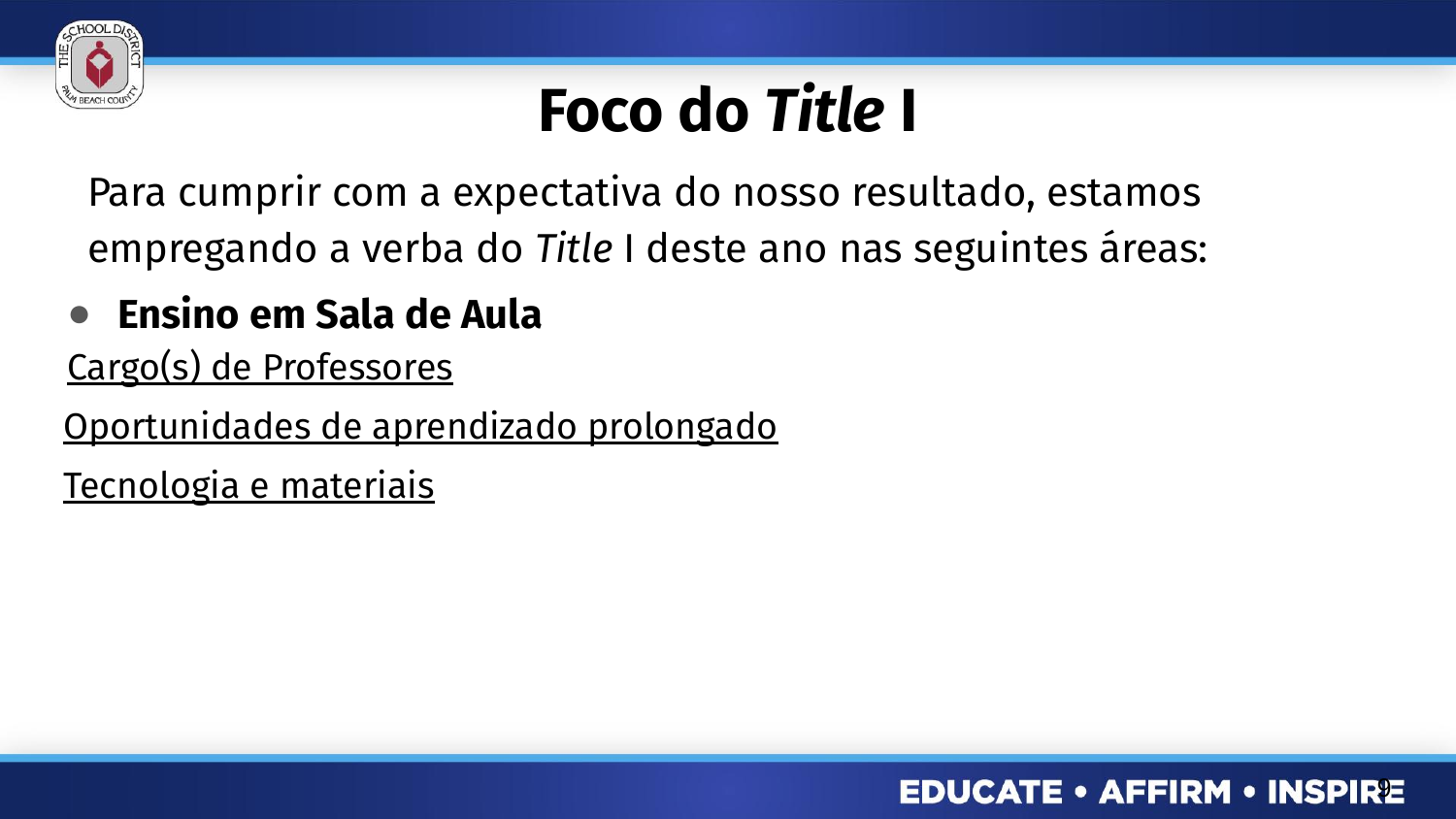

# Foco do Title I
Para cumprir com a expectativa do nosso resultado, estamos empregando a verba do Title I deste ano nas seguintes áreas:
Ensino em Sala de Aula
Cargo(s) de Professores
Oportunidades de aprendizado prolongado
Tecnologia e materiais

9